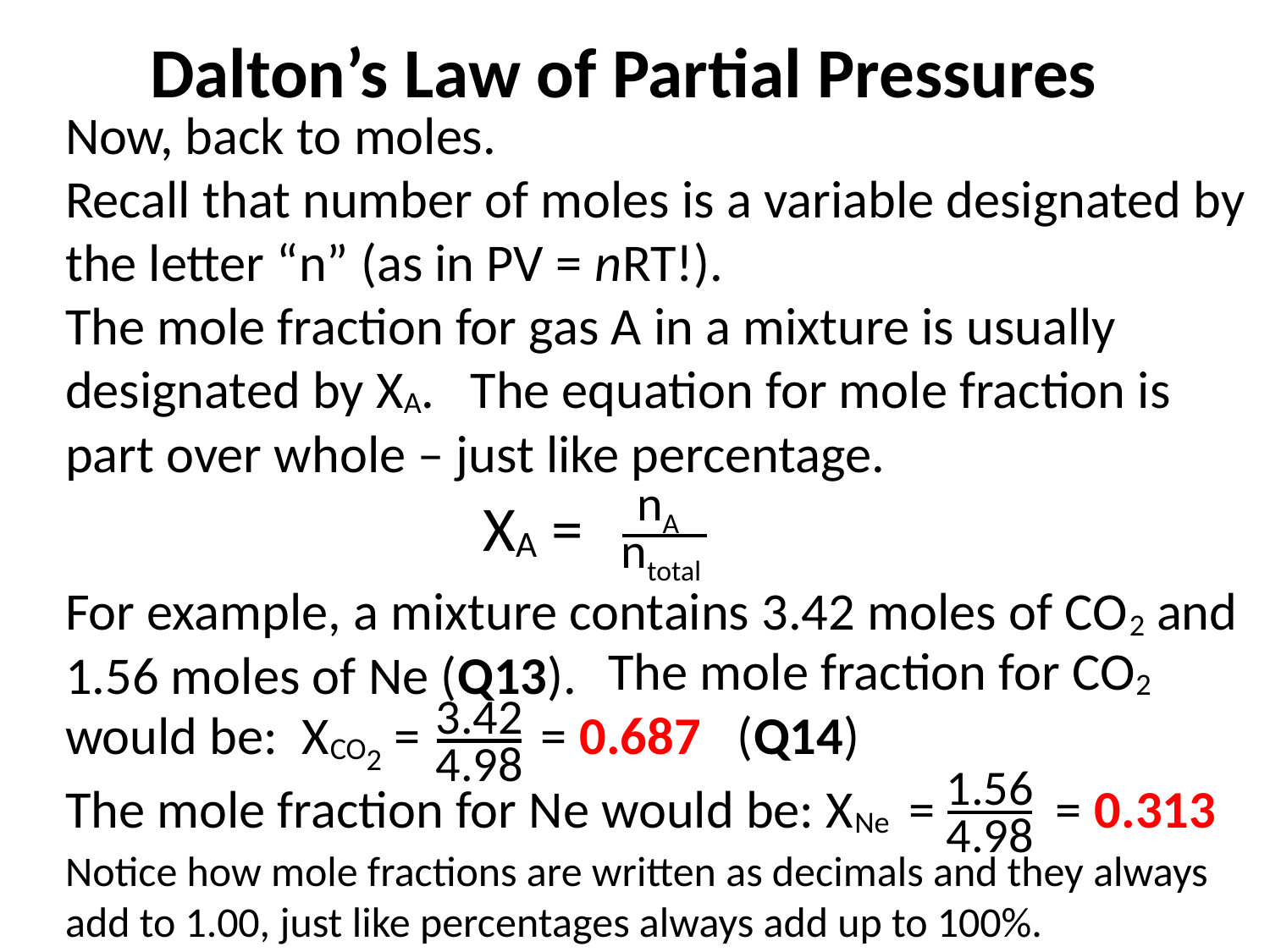

Dalton’s Law of Partial Pressures
Now, back to moles.
Recall that number of moles is a variable designated by the letter “n” (as in PV = nRT!).
The mole fraction for gas A in a mixture is usually designated by XA.
                                  The equation for mole fraction is part over whole – just like percentage.
nA
ntotal
                             XA =
For example, a mixture contains 3.42 moles of CO2 and 1.56 moles of Ne (Q13).
                                             The mole fraction for CO2 would be:  XCO2 =          = 0.687   (Q14)
3.42
4.98
1.56
4.98
The mole fraction for Ne would be: XNe  =          = 0.313
Notice how mole fractions are written as decimals and they always add to 1.00, just like percentages always add up to 100%.